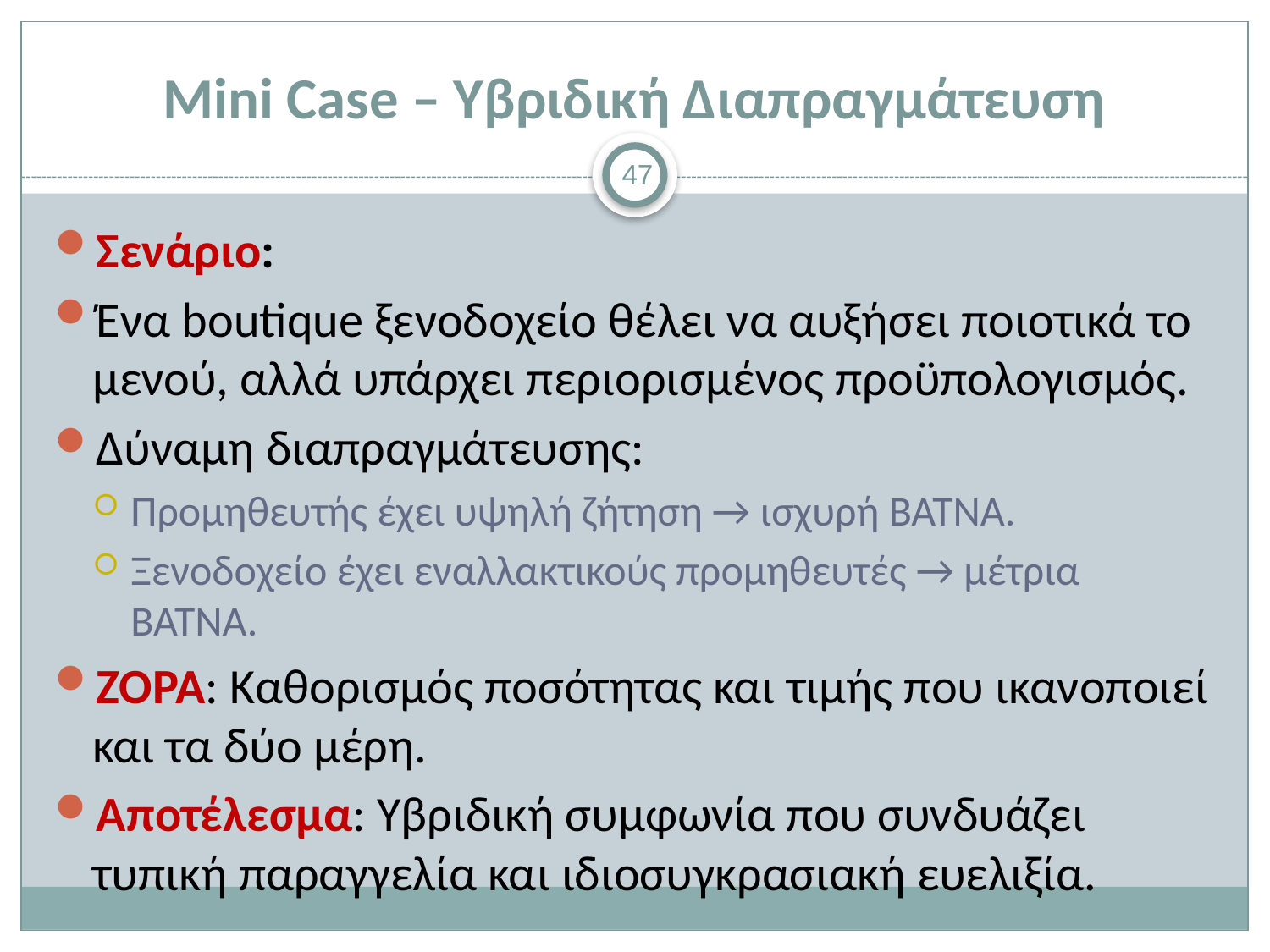

# Mini Case – Υβριδική Διαπραγμάτευση
47
Σενάριο:
Ένα boutique ξενοδοχείο θέλει να αυξήσει ποιοτικά το μενού, αλλά υπάρχει περιορισμένος προϋπολογισμός.
Δύναμη διαπραγμάτευσης:
Προμηθευτής έχει υψηλή ζήτηση → ισχυρή BATNA.
Ξενοδοχείο έχει εναλλακτικούς προμηθευτές → μέτρια BATNA.
ZOPA: Καθορισμός ποσότητας και τιμής που ικανοποιεί και τα δύο μέρη.
Αποτέλεσμα: Υβριδική συμφωνία που συνδυάζει τυπική παραγγελία και ιδιοσυγκρασιακή ευελιξία.